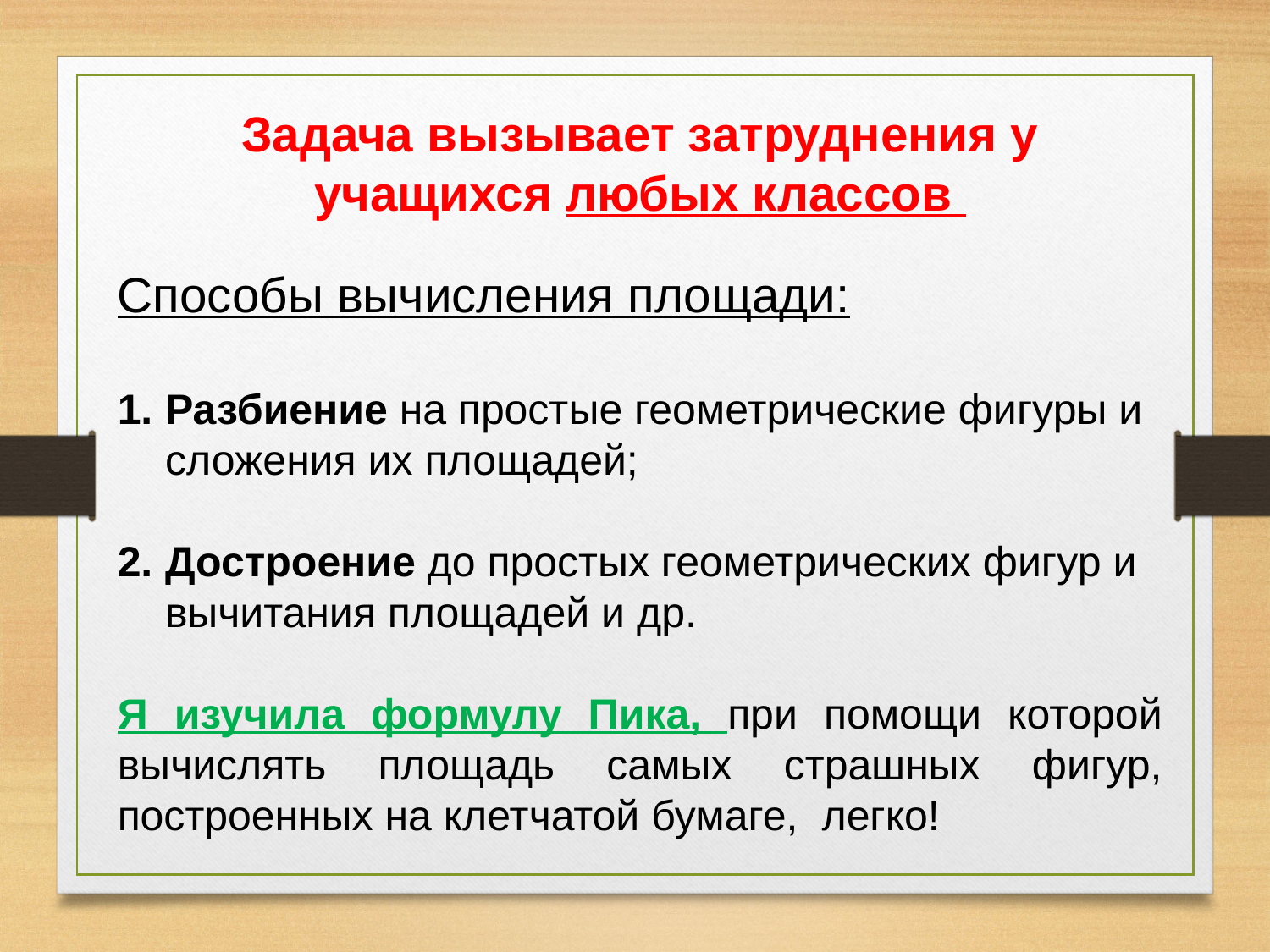

Задача вызывает затруднения у учащихся любых классов

Способы вычисления площади:
Разбиение на простые геометрические фигуры и сложения их площадей;
Достроение до простых геометрических фигур и вычитания площадей и др.

Я изучила формулу Пика, при помощи которой вычислять площадь самых страшных фигур, построенных на клетчатой бумаге,  легко!